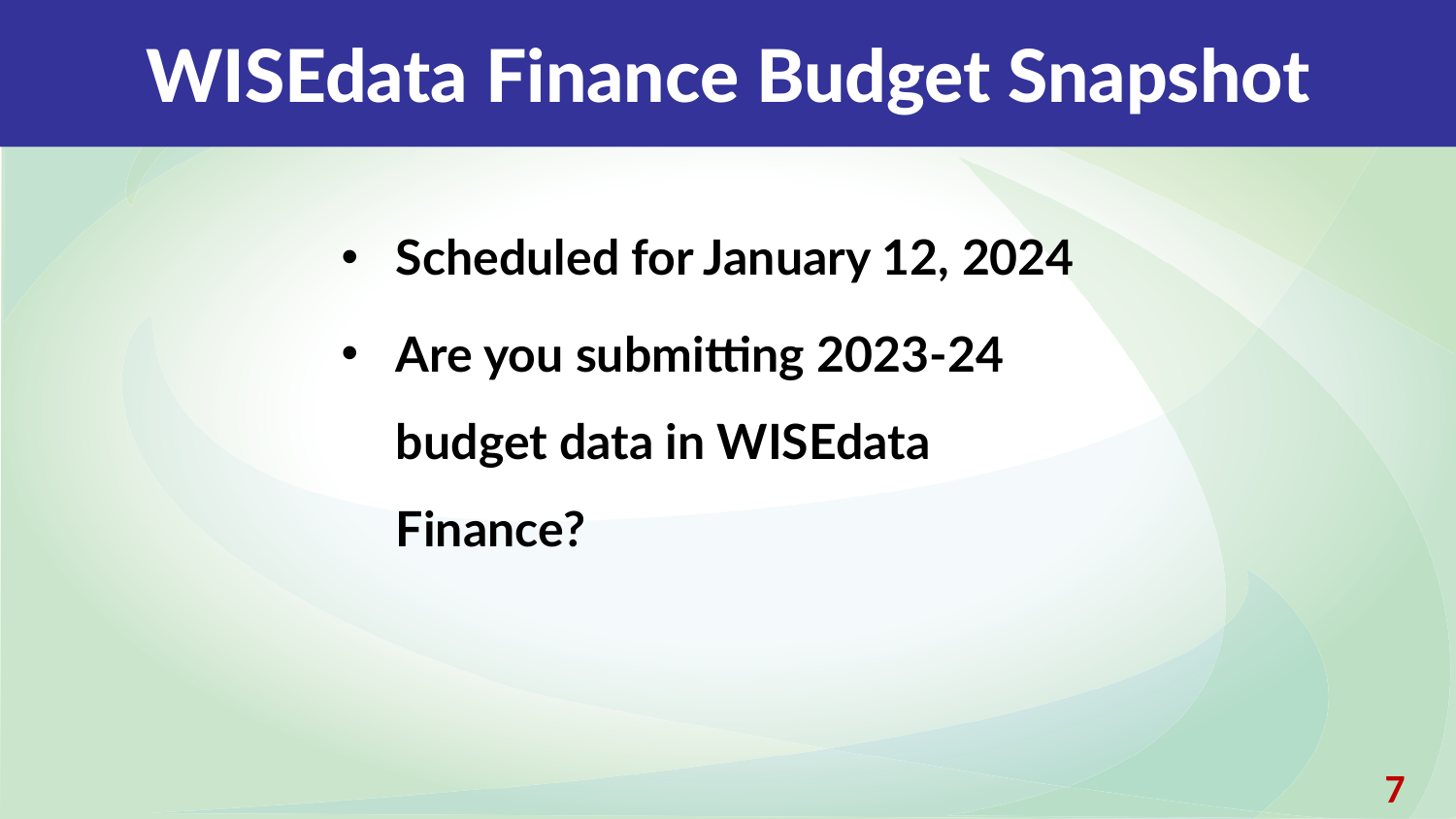

WISEdata Finance Budget Snapshot
Scheduled for January 12, 2024
Are you submitting 2023-24 budget data in WISEdata Finance?